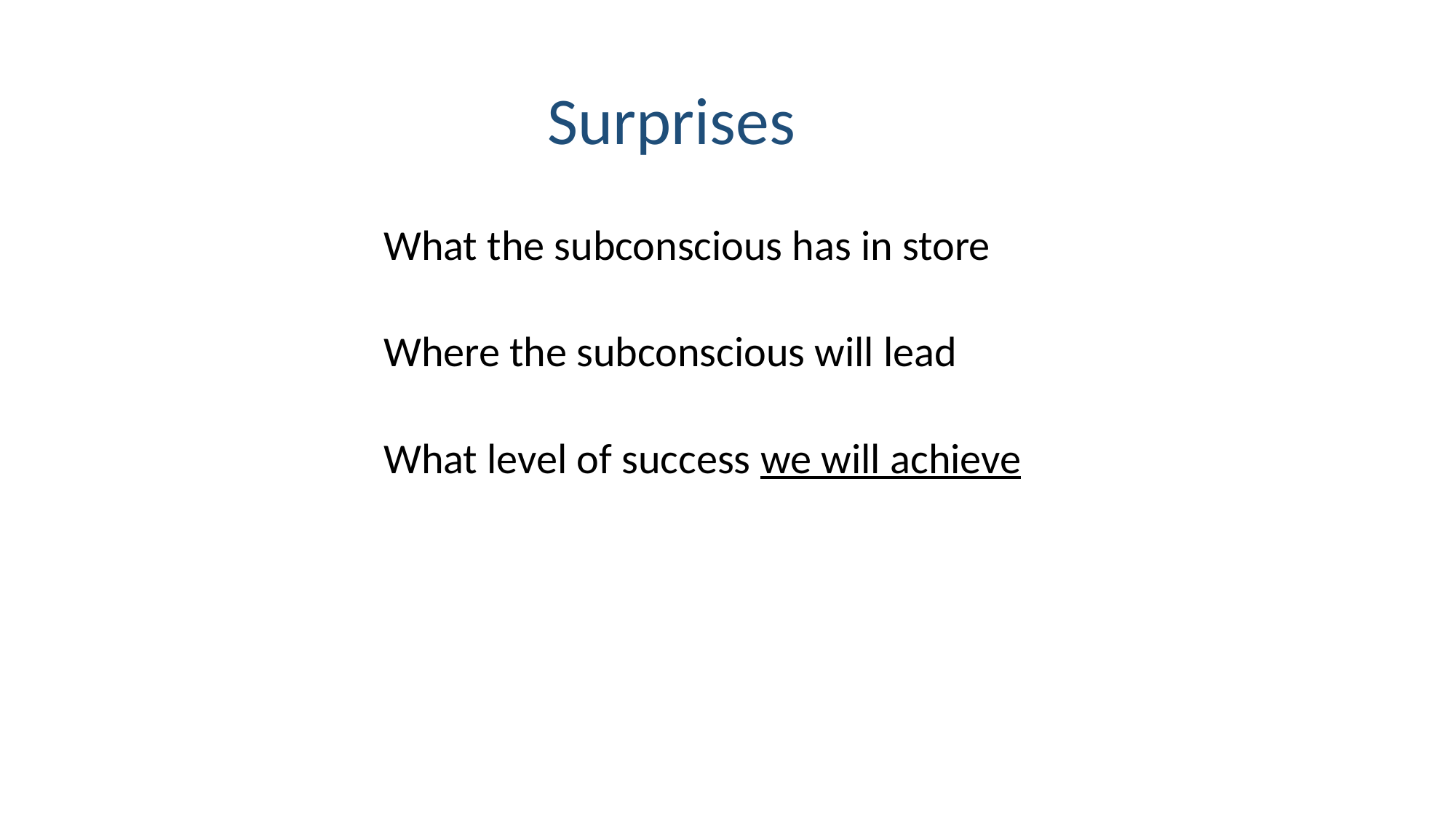

# Surprises
What the subconscious has in store

Where the subconscious will lead

What level of success we will achieve